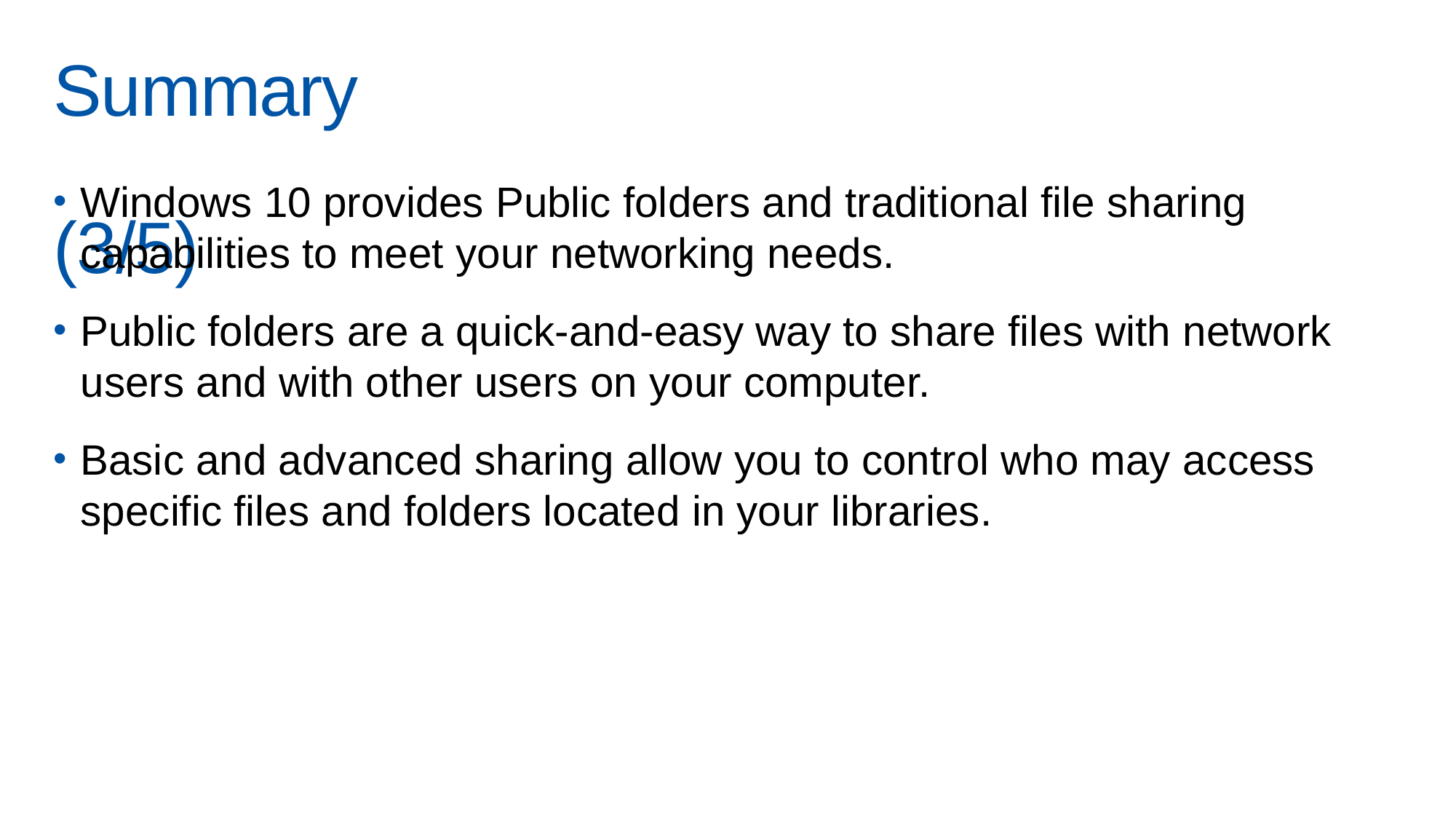

# Summary	(3/5)
Windows 10 provides Public folders and traditional file sharing capabilities to meet your networking needs.
Public folders are a quick-and-easy way to share files with network users and with other users on your computer.
Basic and advanced sharing allow you to control who may access specific files and folders located in your libraries.